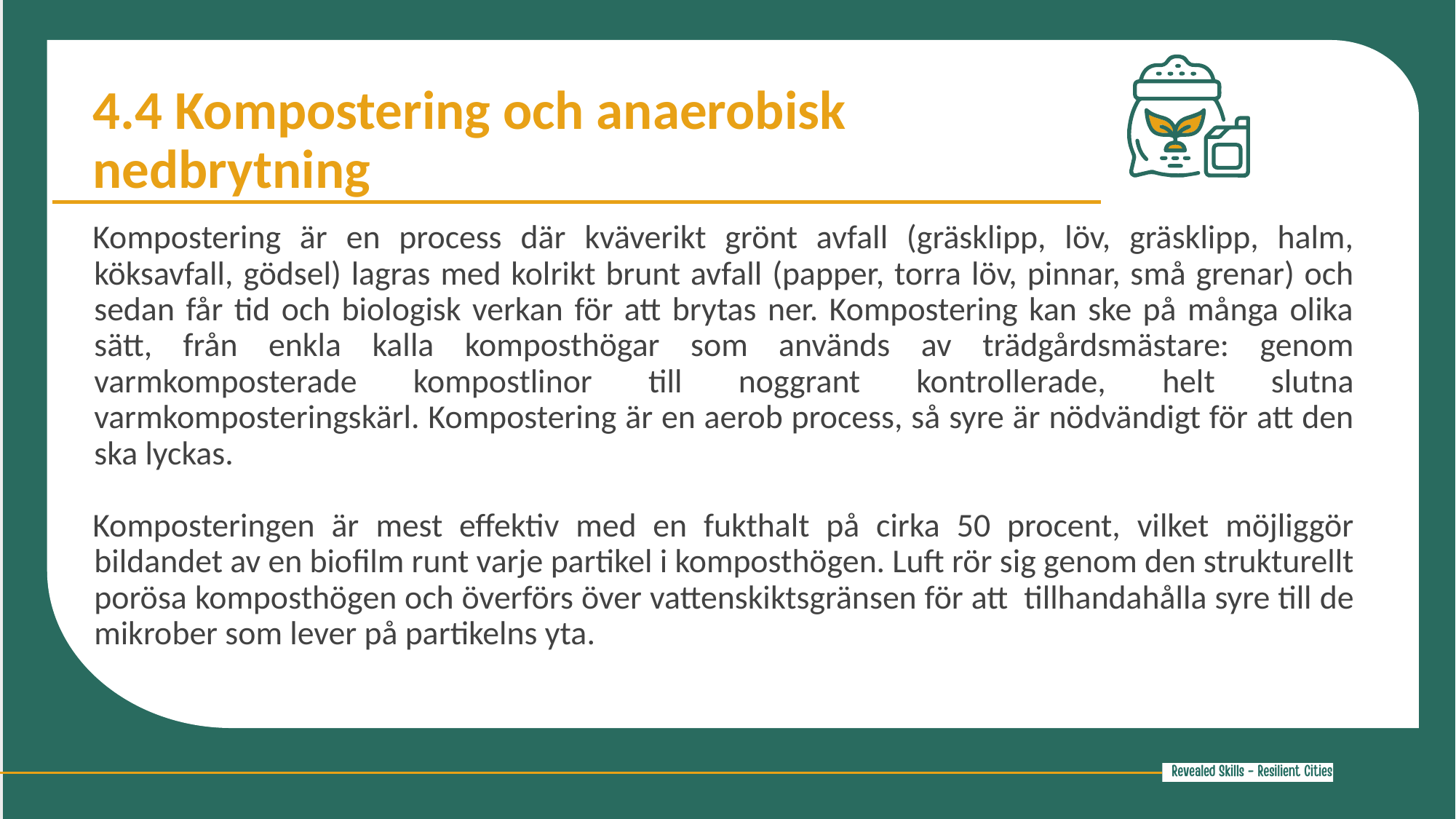

4.4 Kompostering och anaerobisk nedbrytning

Kompostering är en process där kväverikt grönt avfall (gräsklipp, löv, gräsklipp, halm, köksavfall, gödsel) lagras med kolrikt brunt avfall (papper, torra löv, pinnar, små grenar) och sedan får tid och biologisk verkan för att brytas ner. Kompostering kan ske på många olika sätt, från enkla kalla komposthögar som används av trädgårdsmästare: genom varmkomposterade kompostlinor till noggrant kontrollerade, helt slutna varmkomposteringskärl. Kompostering är en aerob process, så syre är nödvändigt för att den ska lyckas.

Komposteringen är mest effektiv med en fukthalt på cirka 50 procent, vilket möjliggör bildandet av en biofilm runt varje partikel i komposthögen. Luft rör sig genom den strukturellt porösa komposthögen och överförs över vattenskiktsgränsen för att  tillhandahålla syre till de mikrober som lever på partikelns yta.